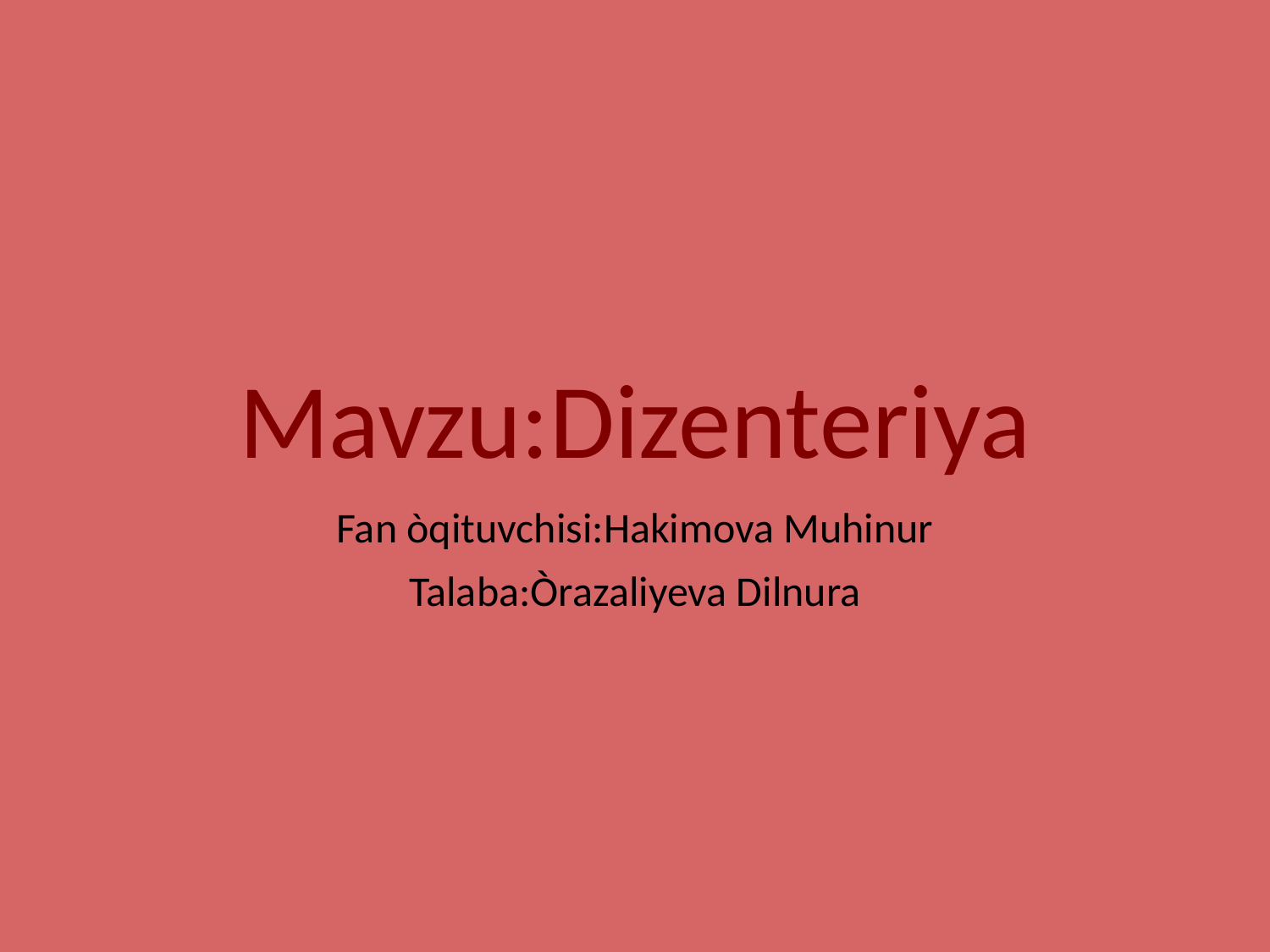

# Mavzu:Dizenteriya
Fan òqituvchisi:Hakimova Muhinur
Talaba:Òrazaliyeva Dilnura